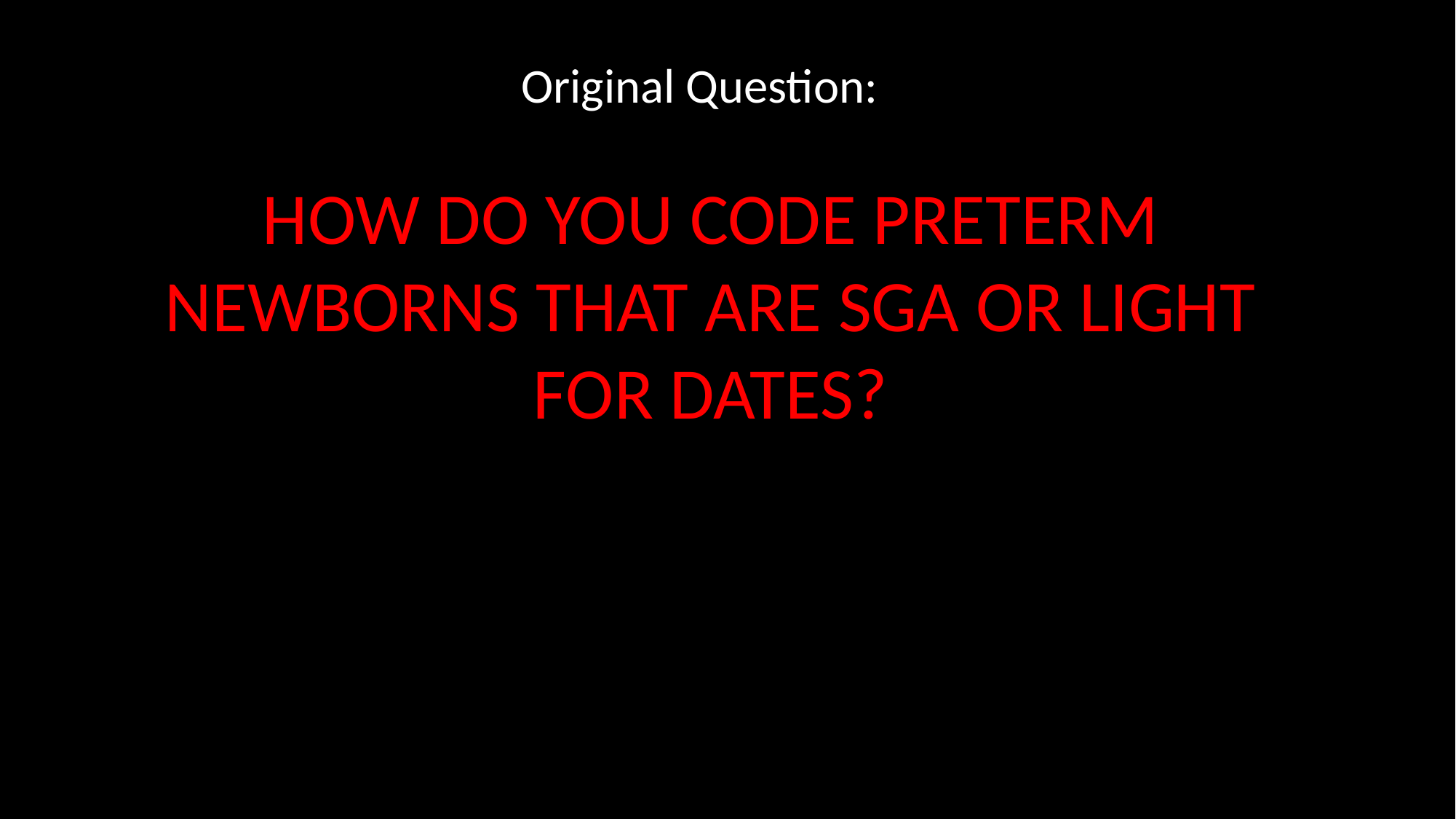

Original Question:

HOW DO YOU CODE PRETERM NEWBORNS THAT ARE SGA OR LIGHT FOR DATES?